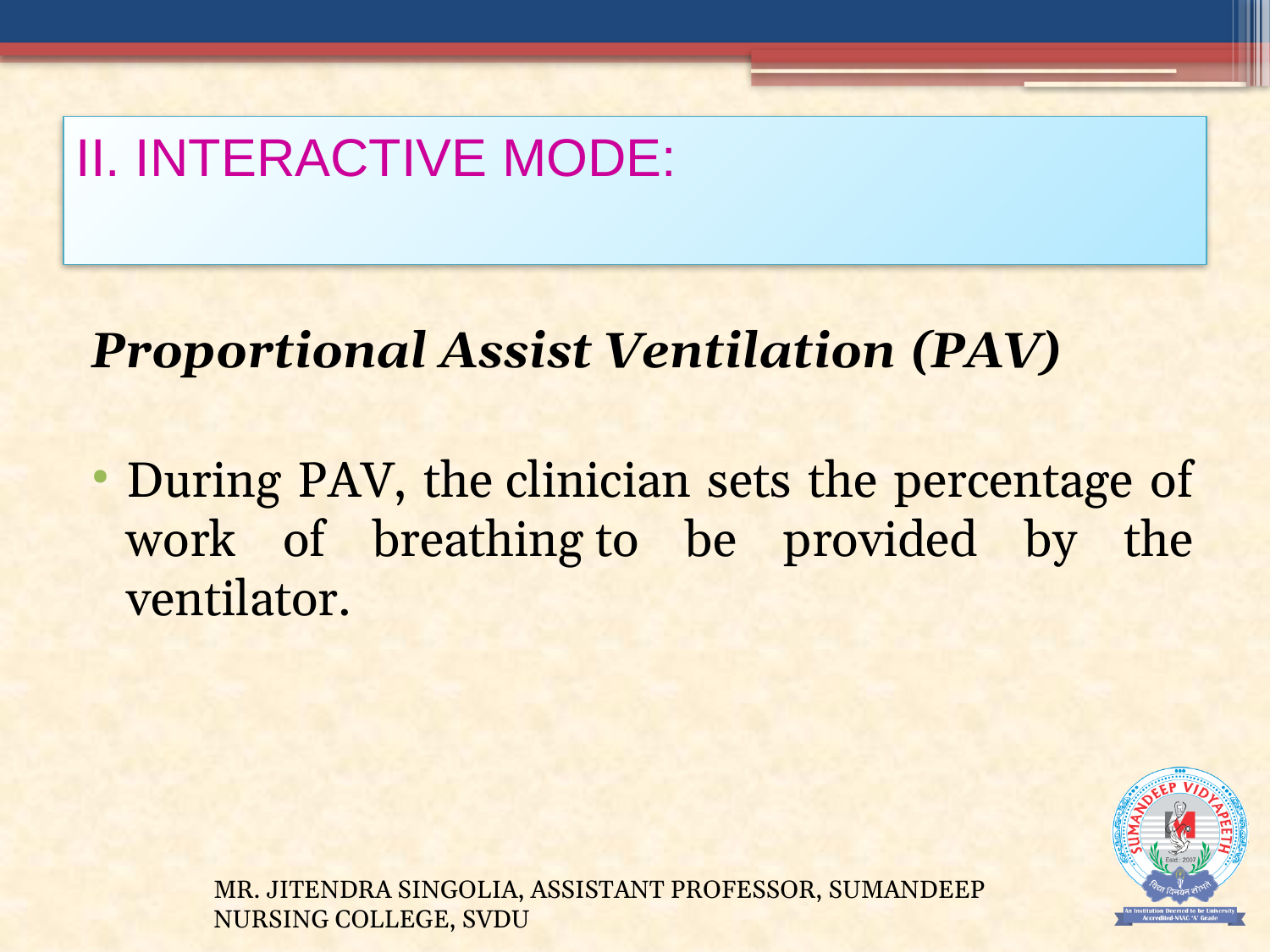

# II. INTERACTIVE MODE:
Proportional Assist Ventilation (PAV)

During PAV, the clinician sets the percentage of work of breathing to be provided by the ventilator.